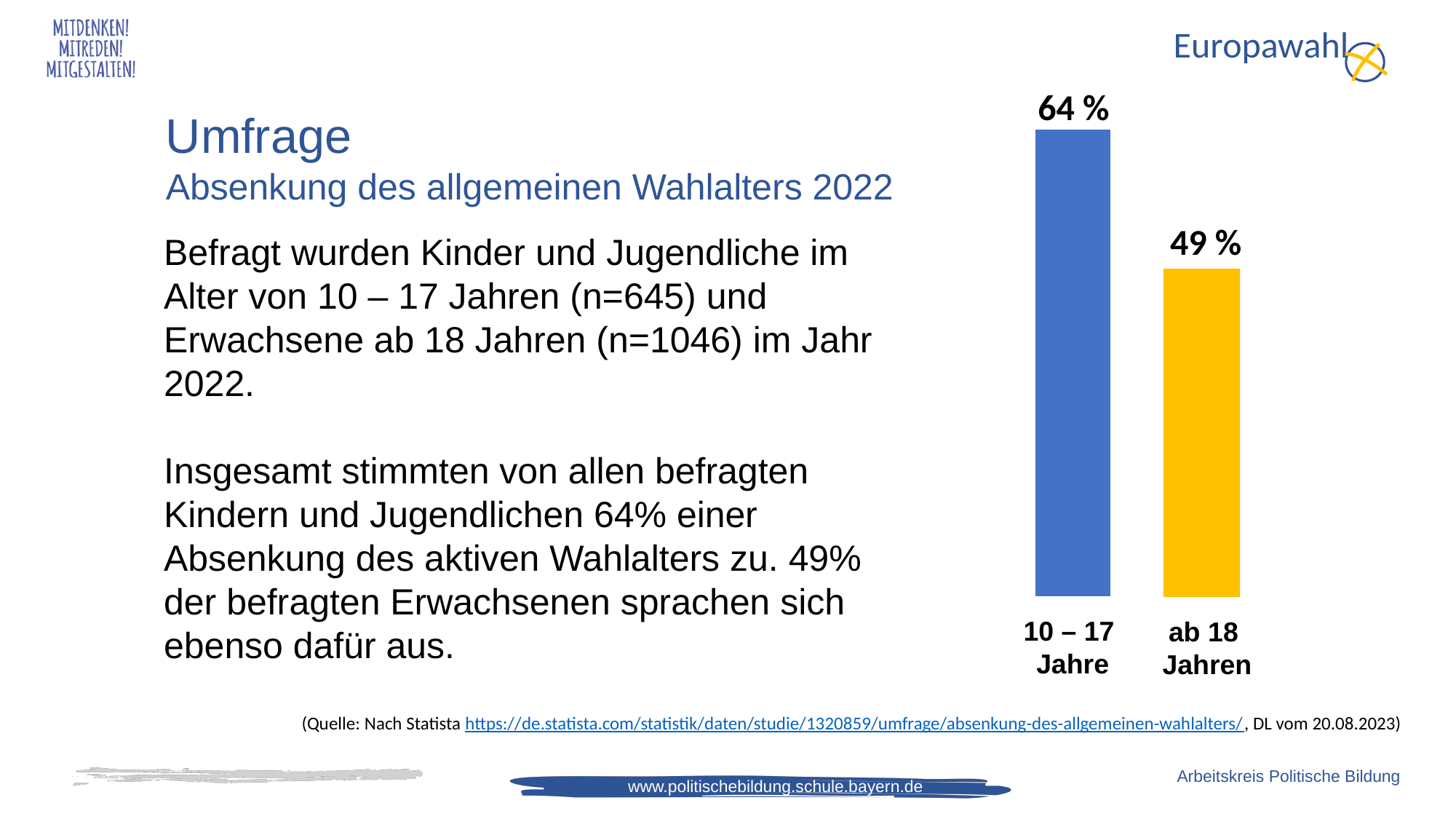

64 %
Umfrage
Absenkung des allgemeinen Wahlalters 2022

49 %
Befragt wurden Kinder und Jugendliche im Alter von 10 – 17 Jahren (n=645) und Erwachsene ab 18 Jahren (n=1046) im Jahr 2022.

Insgesamt stimmten von allen befragten Kindern und Jugendlichen 64% einer Absenkung des aktiven Wahlalters zu. 49% der befragten Erwachsenen sprachen sich ebenso dafür aus.

10 – 17
Jahre
ab 18
Jahren
(Quelle: Nach Statista https://de.statista.com/statistik/daten/studie/1320859/umfrage/absenkung-des-allgemeinen-wahlalters/, DL vom 20.08.2023)